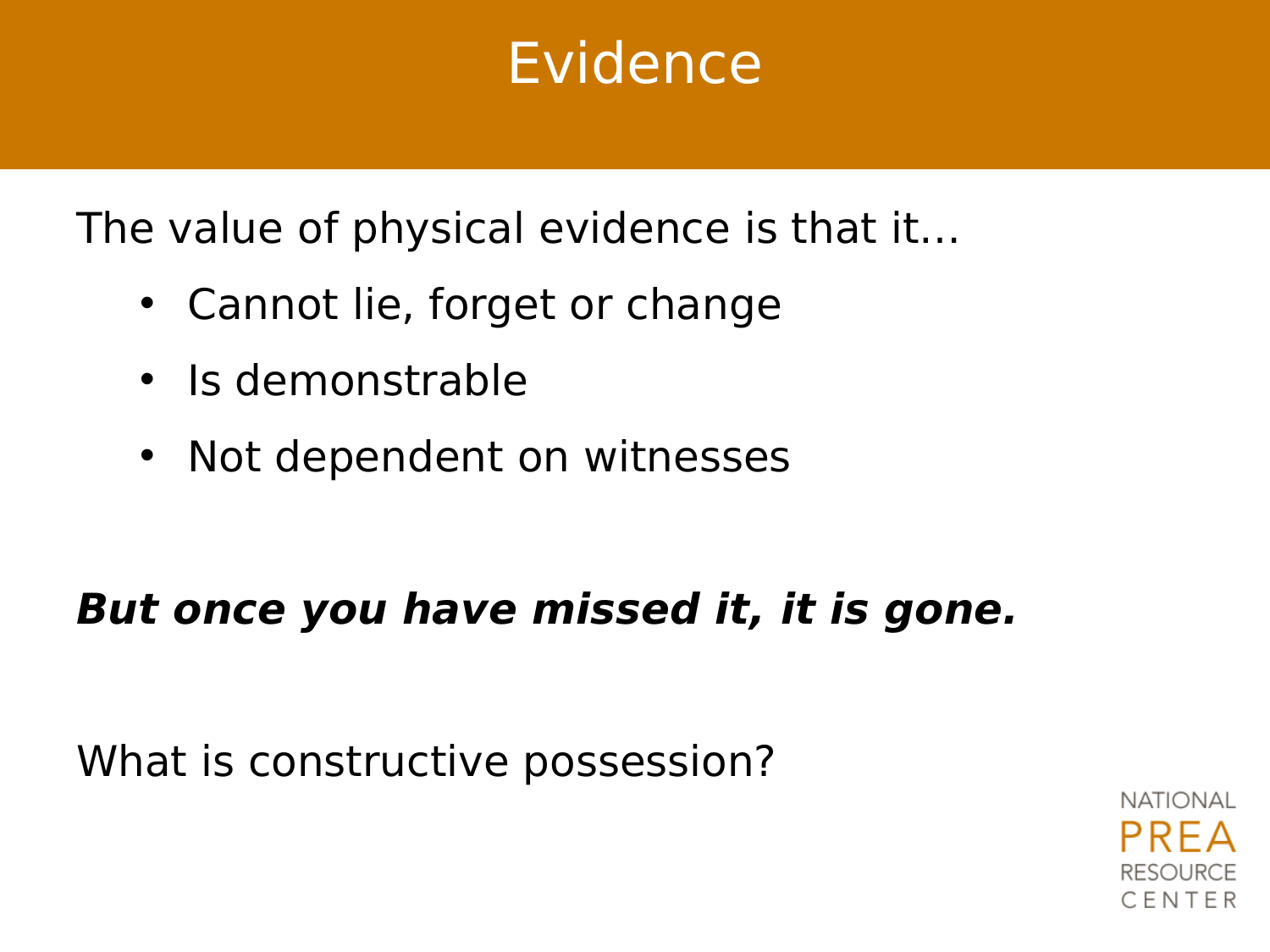

# Evidence
The value of physical evidence is that it…
Cannot lie, forget or change
Is demonstrable
Not dependent on witnesses

But once you have missed it, it is gone.

What is constructive possession?